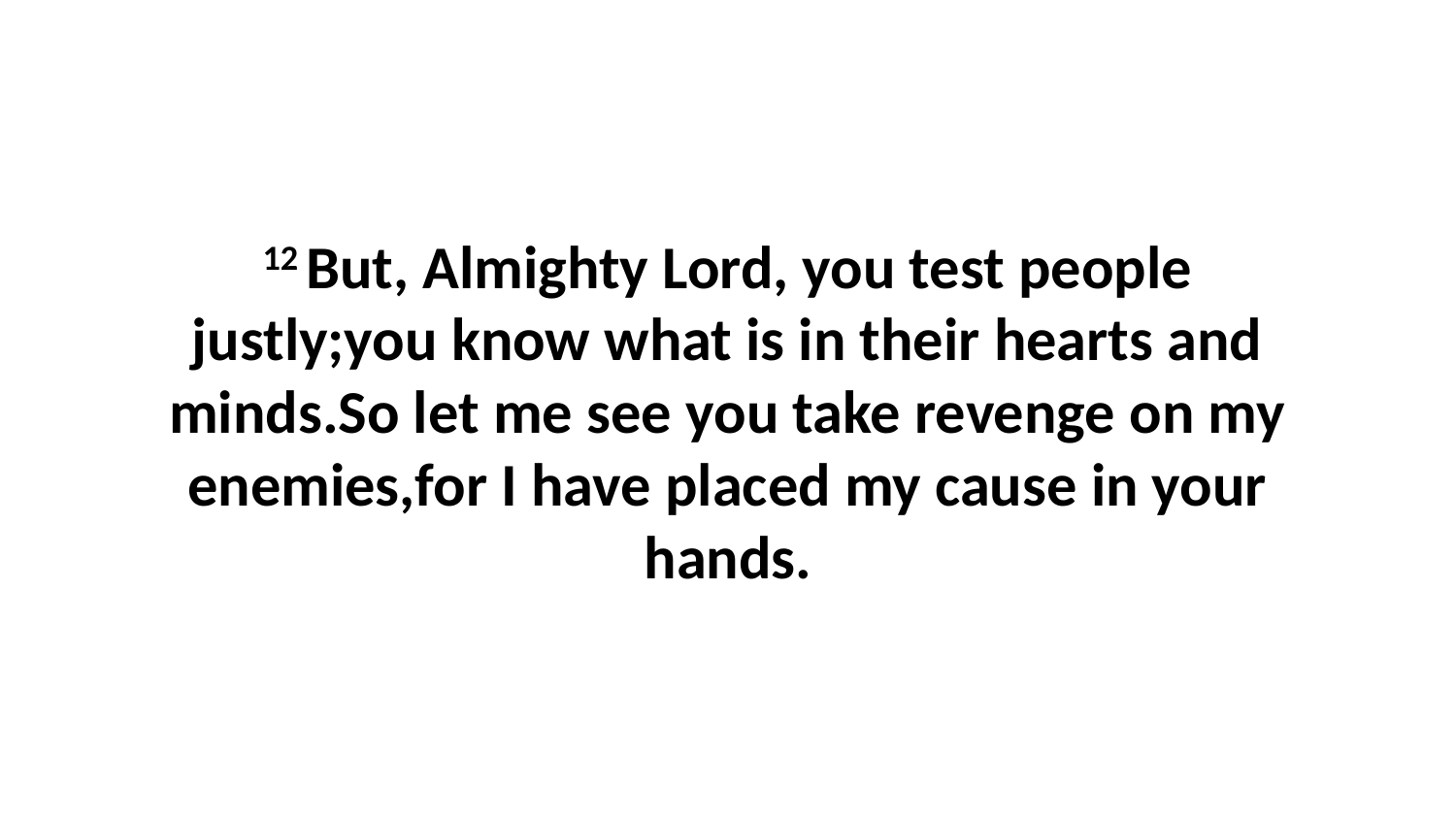

12 But, Almighty Lord, you test people justly;you know what is in their hearts and minds.So let me see you take revenge on my enemies,for I have placed my cause in your hands.